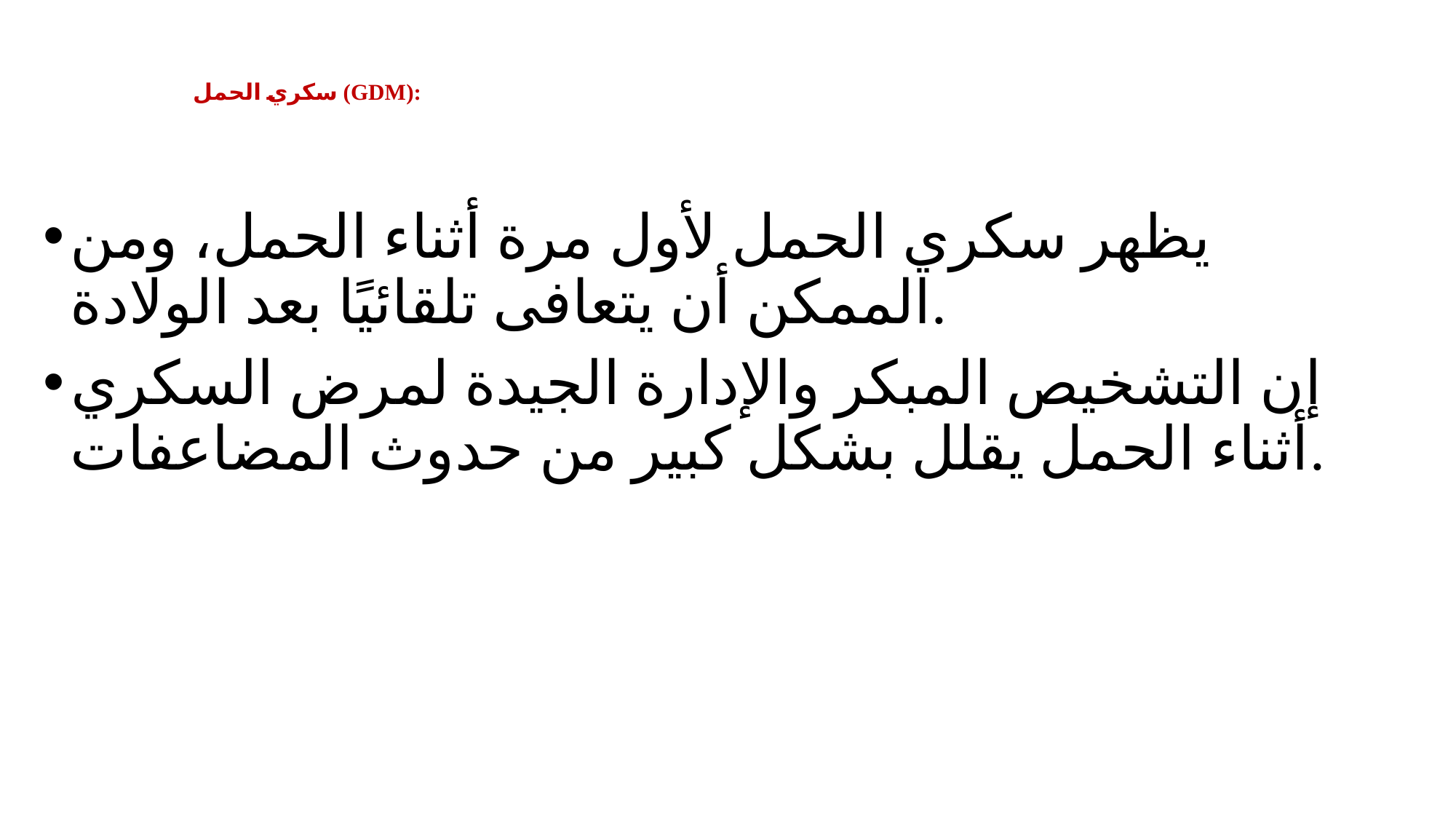

# سكري الحمل (GDM):
يظهر سكري الحمل لأول مرة أثناء الحمل، ومن الممكن أن يتعافى تلقائيًا بعد الولادة.
إن التشخيص المبكر والإدارة الجيدة لمرض السكري أثناء الحمل يقلل بشكل كبير من حدوث المضاعفات.